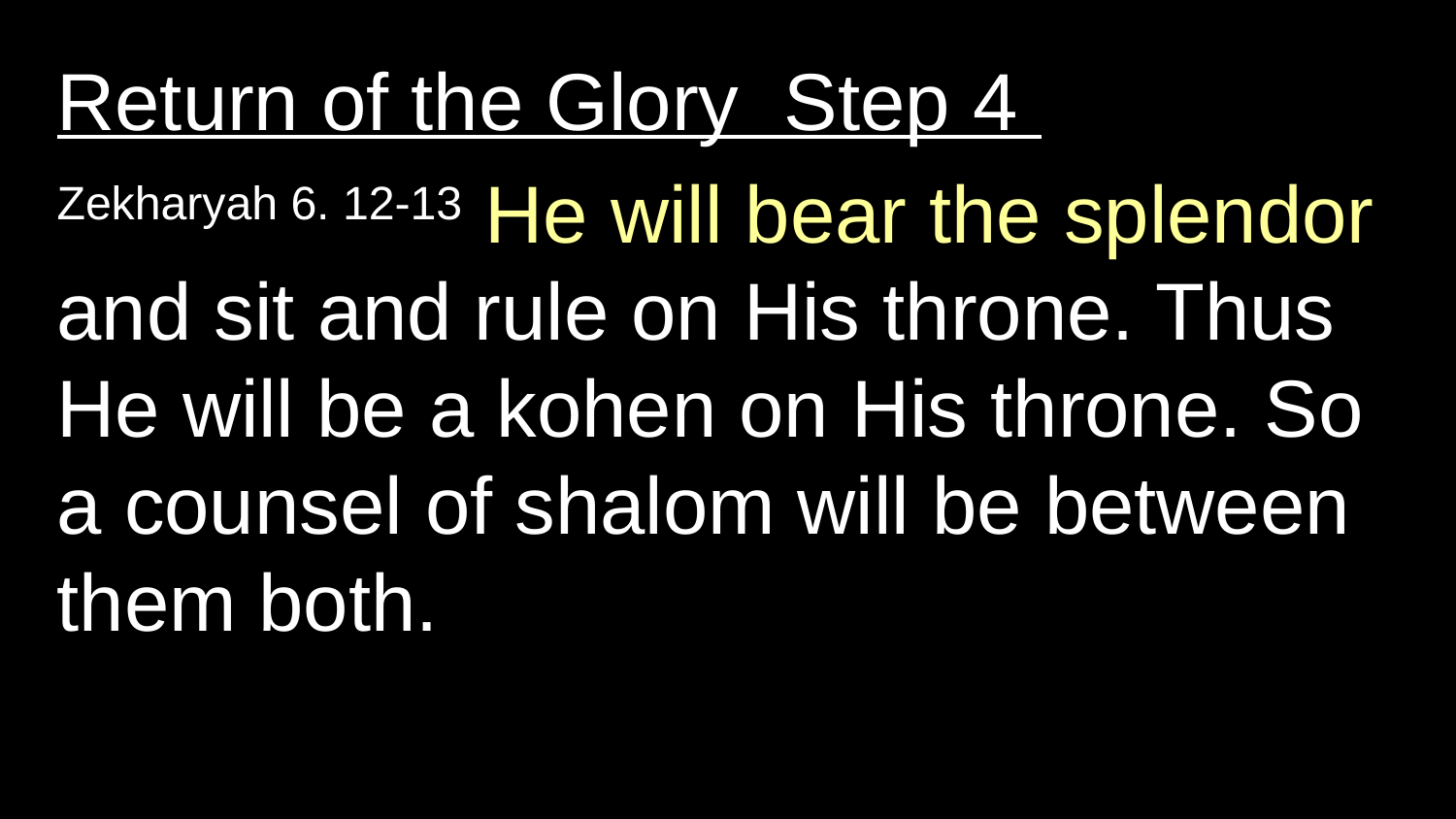

Return of the Glory  Step 4
Zekharyah 6. 12-13 He will bear the splendor and sit and rule on His throne. Thus He will be a kohen on His throne. So a counsel of shalom will be between them both.